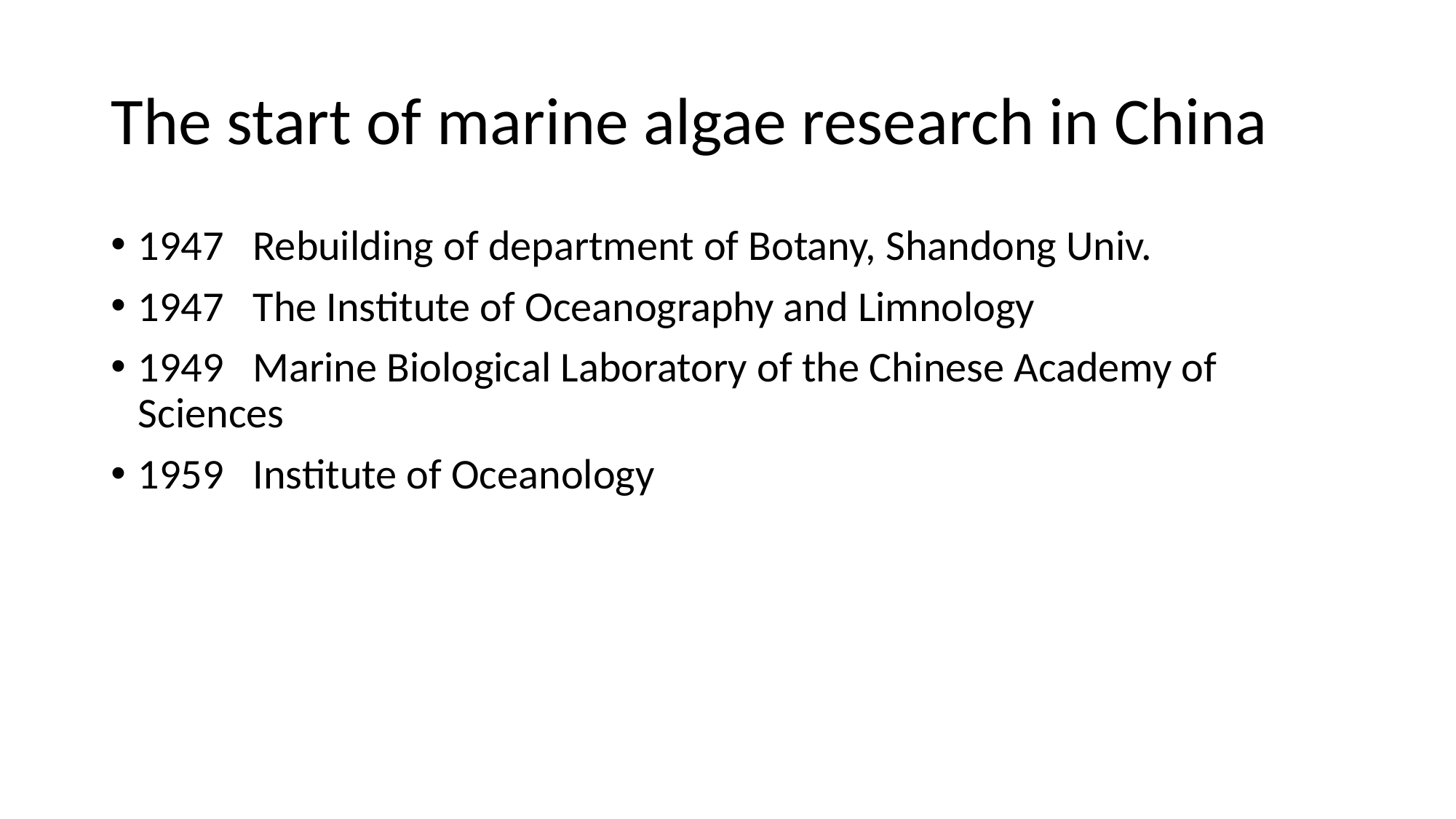

# The start of marine algae research in China
1947   Rebuilding of department of Botany, Shandong Univ.
1947   The Institute of Oceanography and Limnology
1949   Marine Biological Laboratory of the Chinese Academy of Sciences
1959   Institute of Oceanology